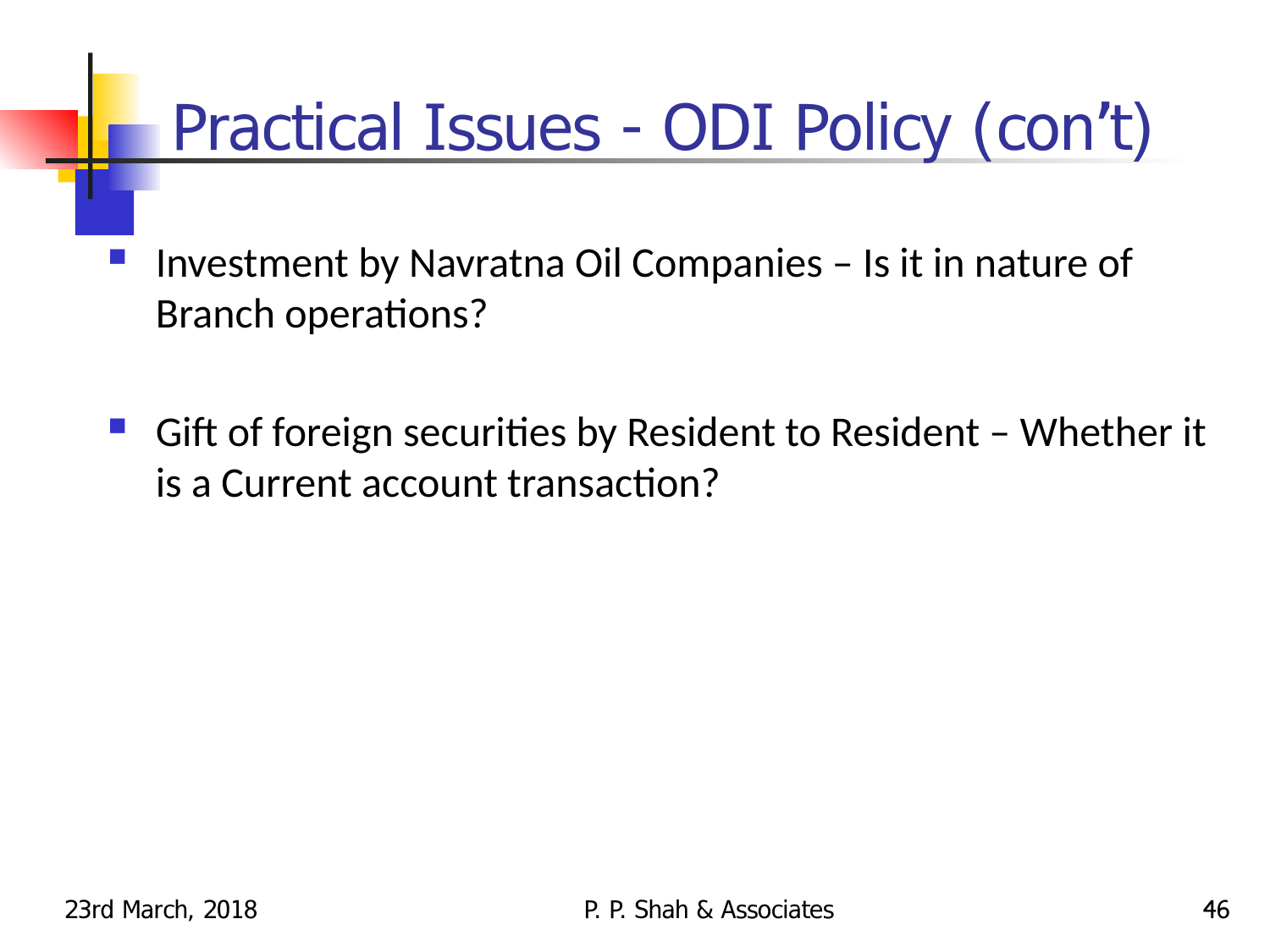

# Practical Issues - ODI Policy (con’t)

Investment by Navratna Oil Companies – Is it in nature of Branch operations?

Gift of foreign securities by Resident to Resident – Whether it is a Current account transaction?
23rd March, 2018
P. P. Shah & Associates
46